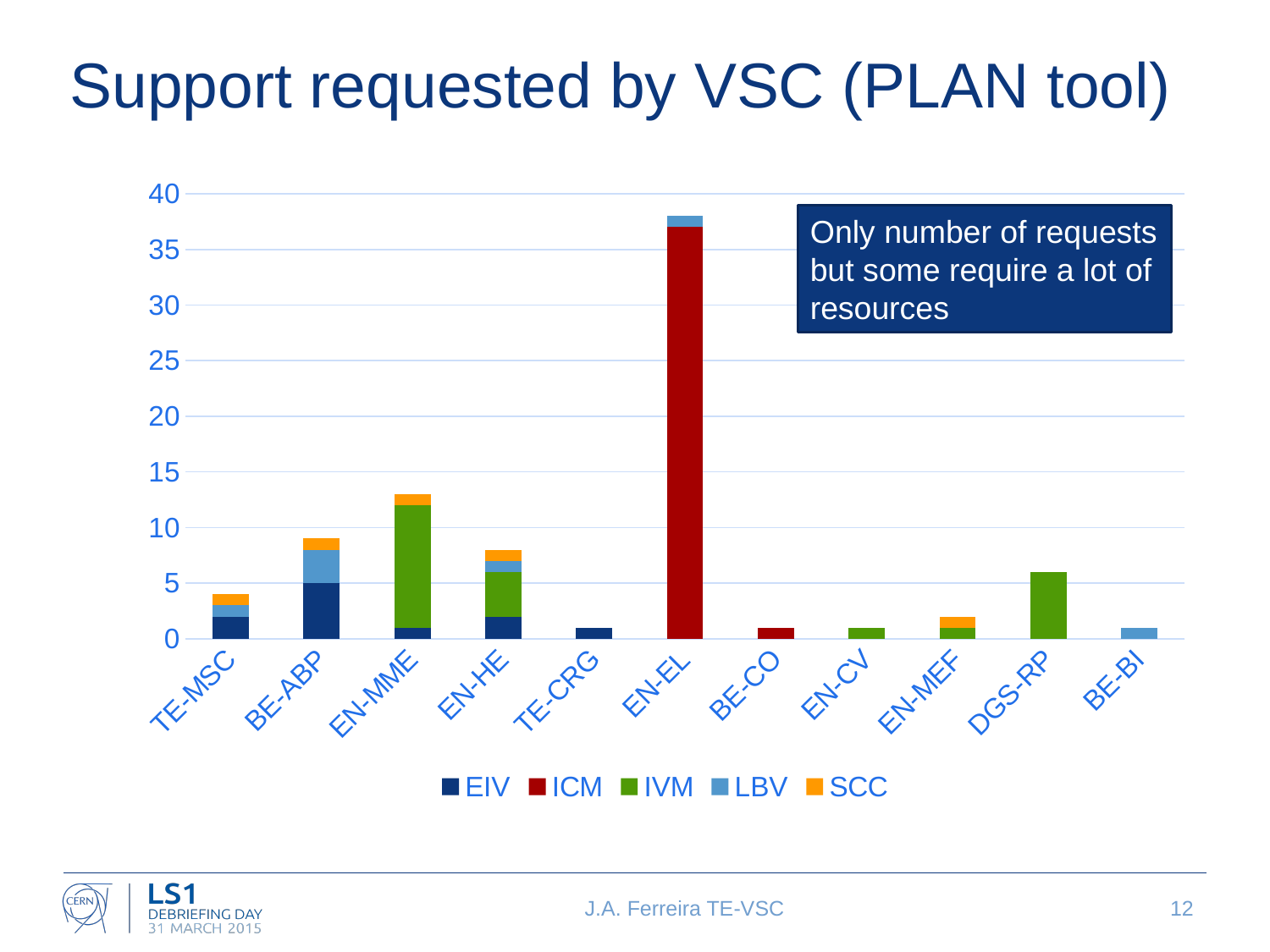

# Support requested by VSC (PLAN tool)

### Chart

| Category | EIV | ICM | IVM | LBV | SCC |
|---|---|---|---|---|---|
| TE-MSC | 2.0 | None | None | 1.0 | 1.0 |
| BE-ABP | 5.0 | None | None | 3.0 | 1.0 |
| EN-MME | 1.0 | None | 11.0 | None | 1.0 |
| EN-HE | 2.0 | None | 4.0 | 1.0 | 1.0 |
| TE-CRG | 1.0 | None | None | None | None |
| EN-EL | None | 37.0 | None | 1.0 | None |
| BE-CO | None | 1.0 | None | None | None |
| EN-CV | None | None | 1.0 | None | None |
| EN-MEF | None | None | 1.0 | None | 1.0 |
| DGS-RP | None | None | 6.0 | None | None |
| BE-BI | None | None | None | 1.0 | None |
Only number of requests but some require a lot of resources
J.A. Ferreira TE-VSC
12